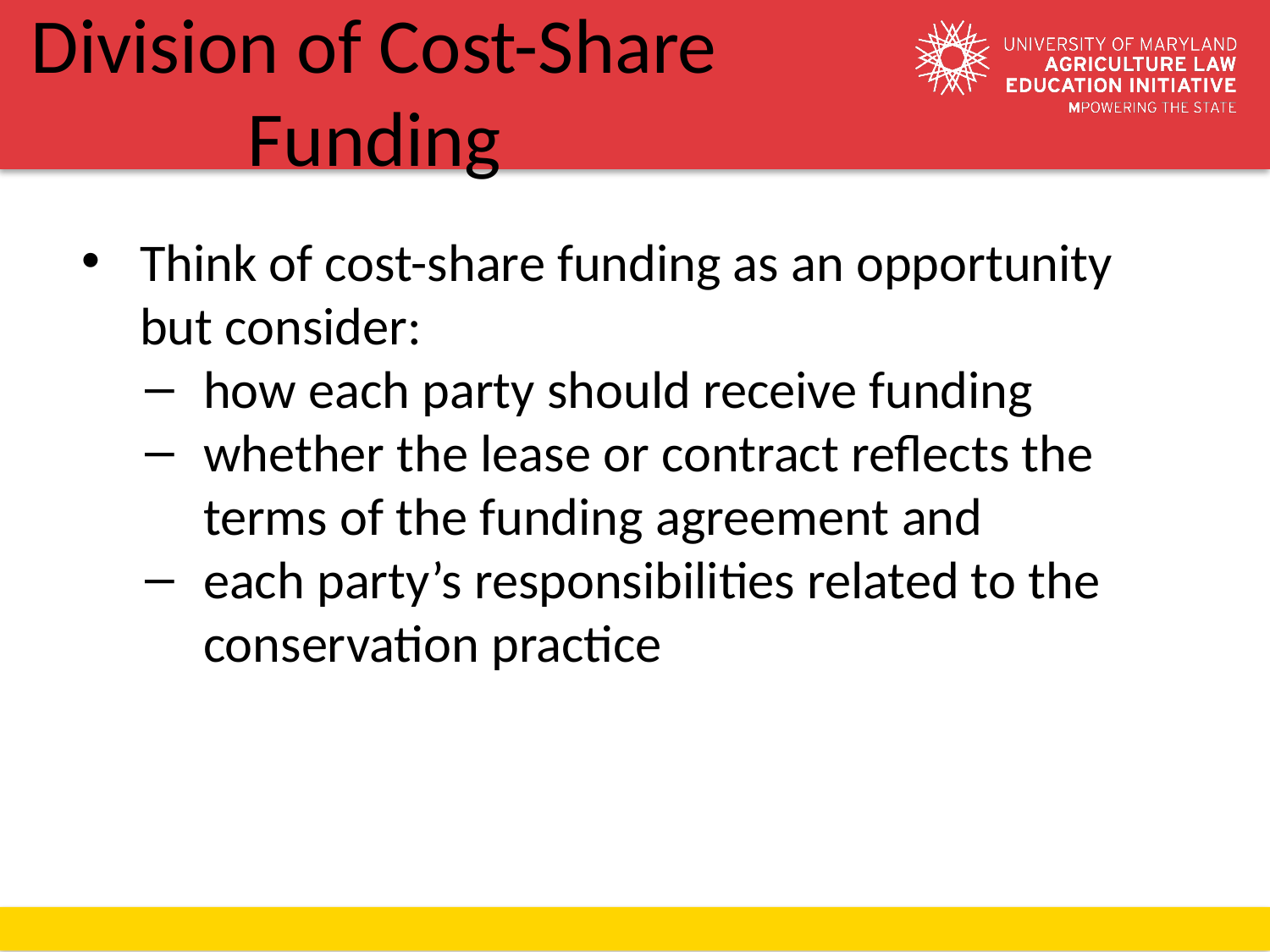

# Division of Cost-Share Funding
Think of cost-share funding as an opportunity but consider:
how each party should receive funding
whether the lease or contract reflects the terms of the funding agreement and
each party’s responsibilities related to the conservation practice